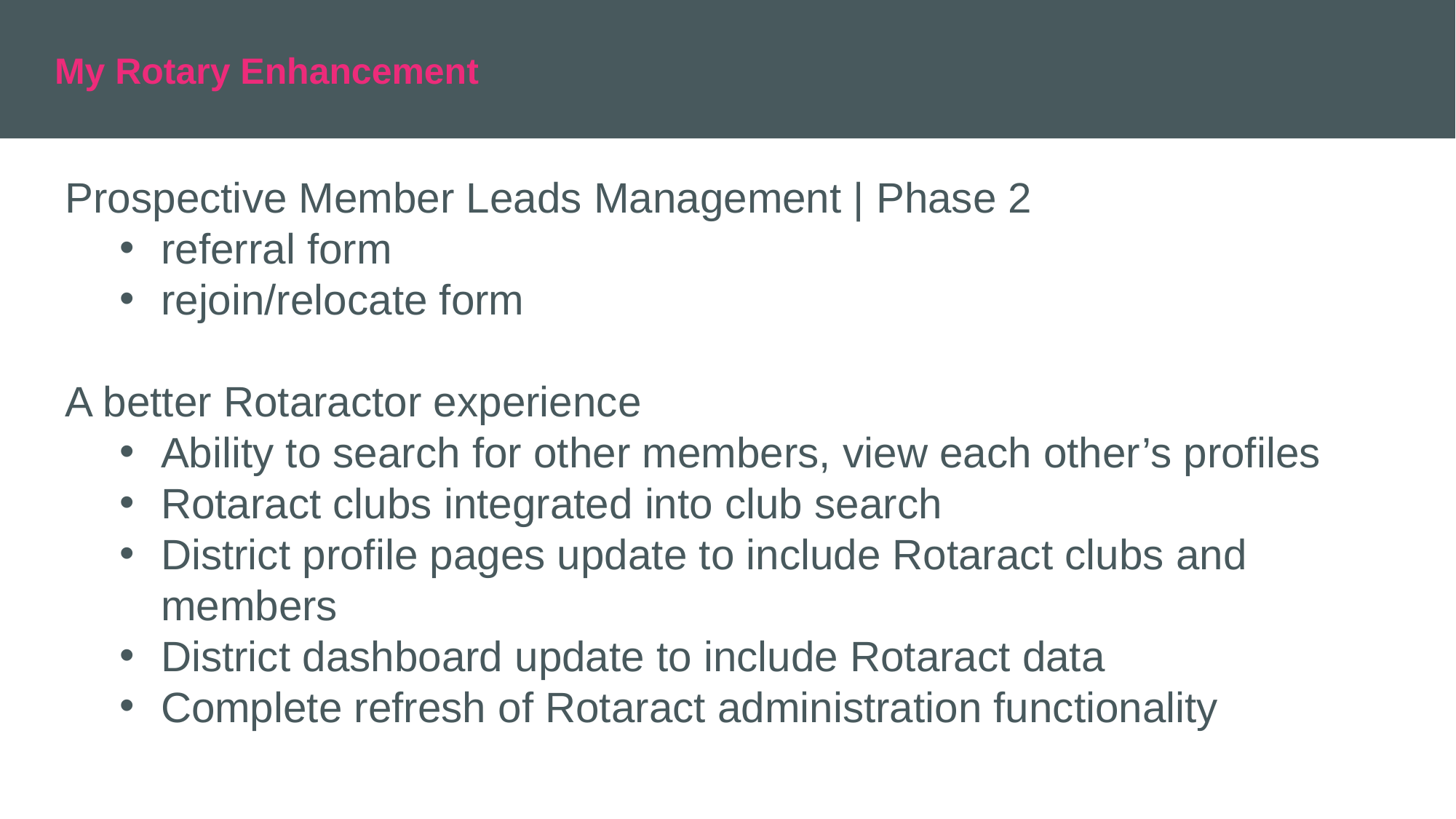

My Rotary Enhancement
Prospective Member Leads Management | Phase 2
referral form
rejoin/relocate form

A better Rotaractor experience
Ability to search for other members, view each other’s profiles
Rotaract clubs integrated into club search
District profile pages update to include Rotaract clubs and members
District dashboard update to include Rotaract data
Complete refresh of Rotaract administration functionality